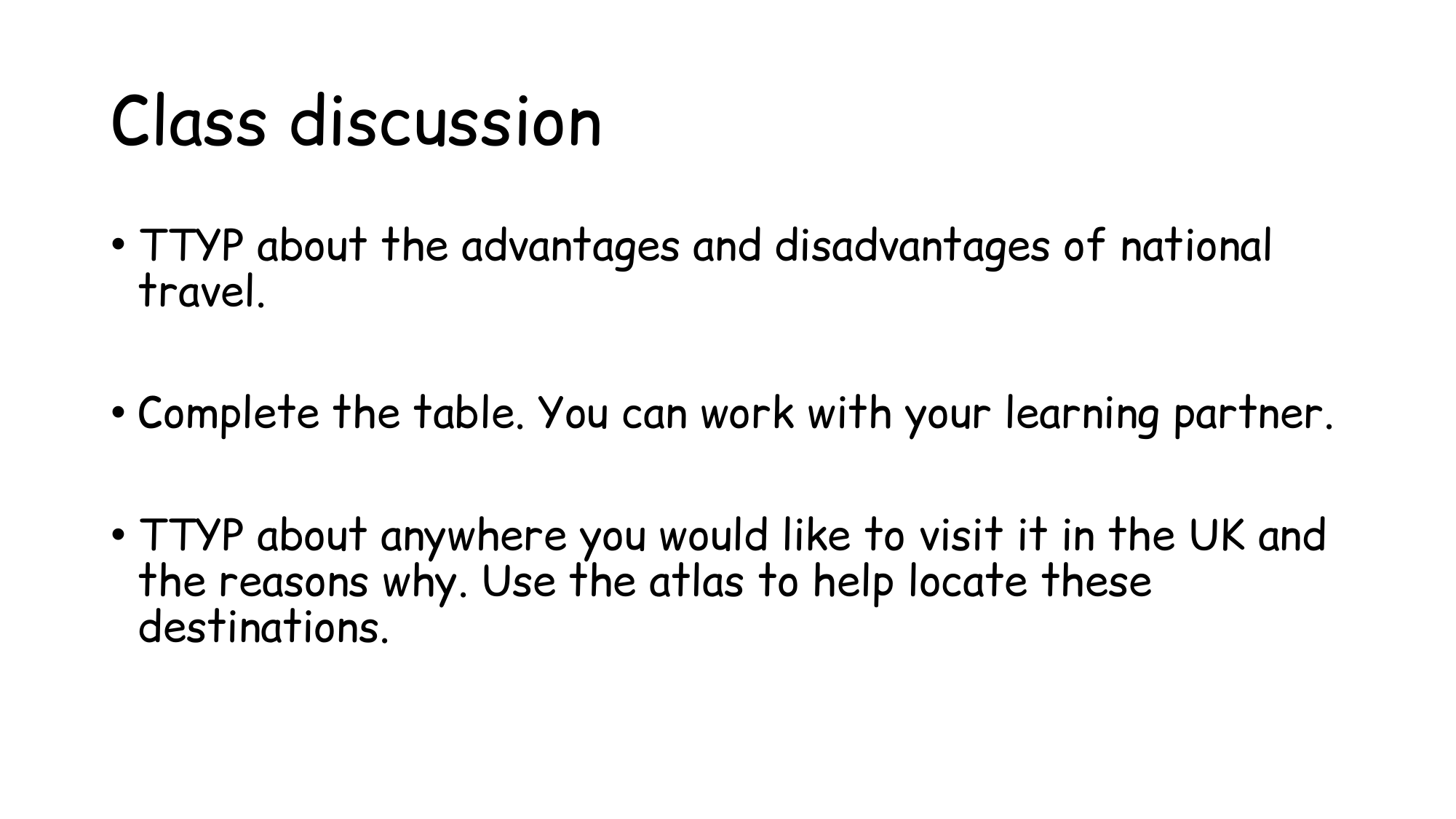

# Class discussion
TTYP about the advantages and disadvantages of national travel.

Complete the table. You can work with your learning partner.

TTYP about anywhere you would like to visit it in the UK and the reasons why. Use the atlas to help locate these destinations.